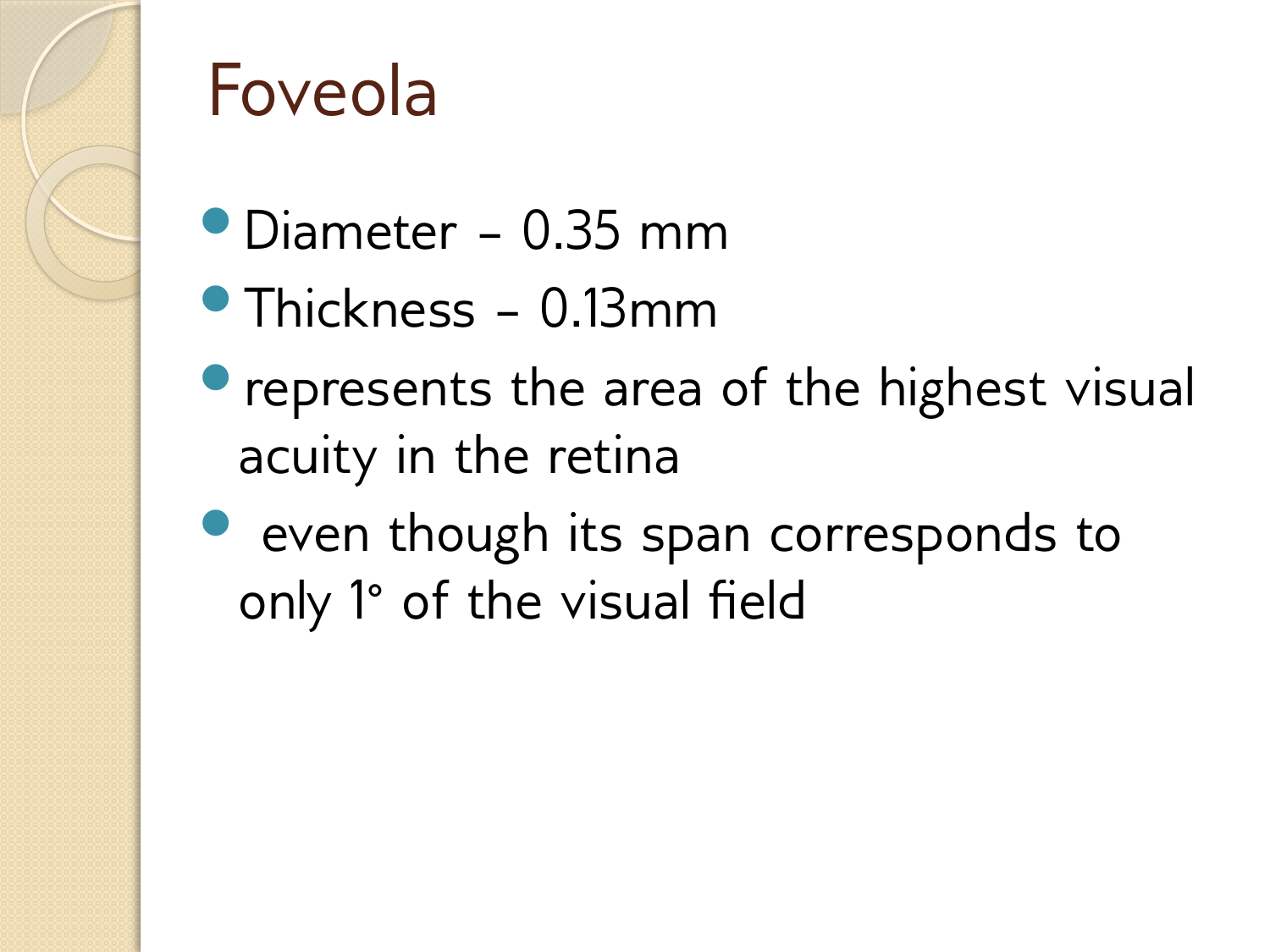

# Foveola
Diameter – 0.35 mm
Thickness – 0.13mm
represents the area of the highest visual acuity in the retina
 even though its span corresponds to only 1° of the visual field